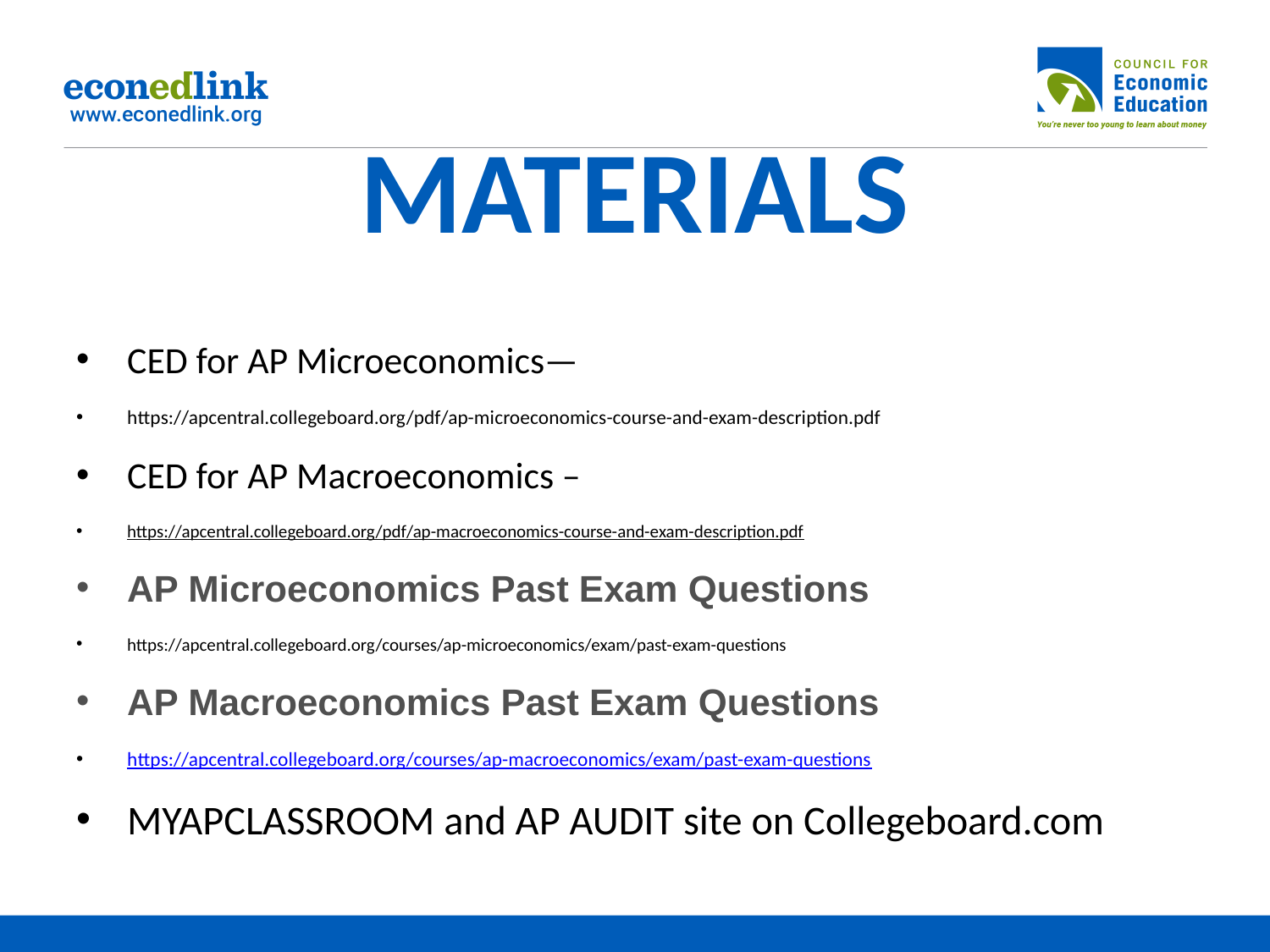

# MATERIALS
CED for AP Microeconomics—
https://apcentral.collegeboard.org/pdf/ap-microeconomics-course-and-exam-description.pdf
CED for AP Macroeconomics –
https://apcentral.collegeboard.org/pdf/ap-macroeconomics-course-and-exam-description.pdf
AP Microeconomics Past Exam Questions
https://apcentral.collegeboard.org/courses/ap-microeconomics/exam/past-exam-questions
AP Macroeconomics Past Exam Questions
https://apcentral.collegeboard.org/courses/ap-macroeconomics/exam/past-exam-questions
MYAPCLASSROOM and AP AUDIT site on Collegeboard.com